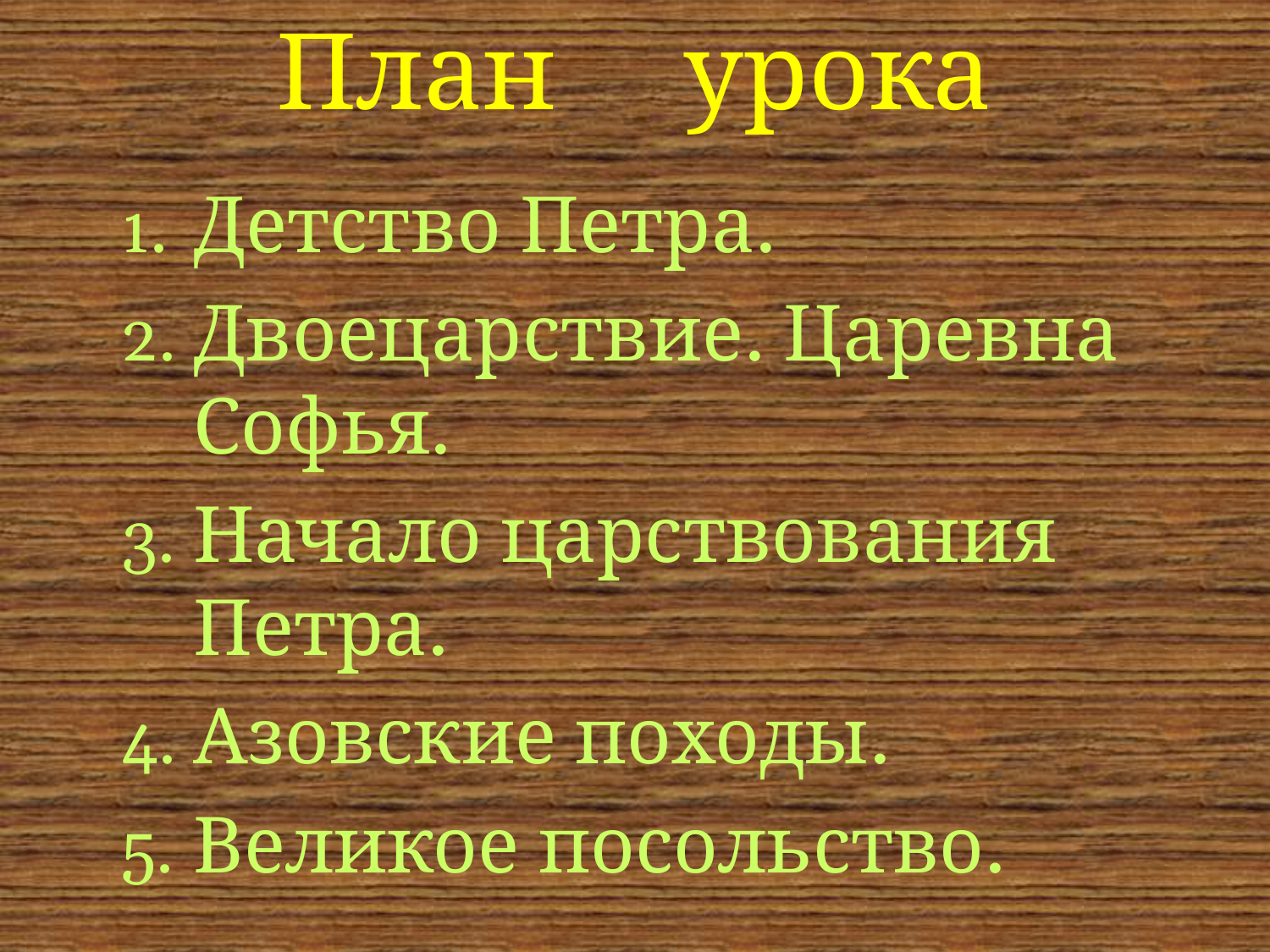

# План     урока
Детство Петра.
Двоецарствие. Царевна Софья.
Начало царствования Петра.
Азовские походы.
Великое посольство.